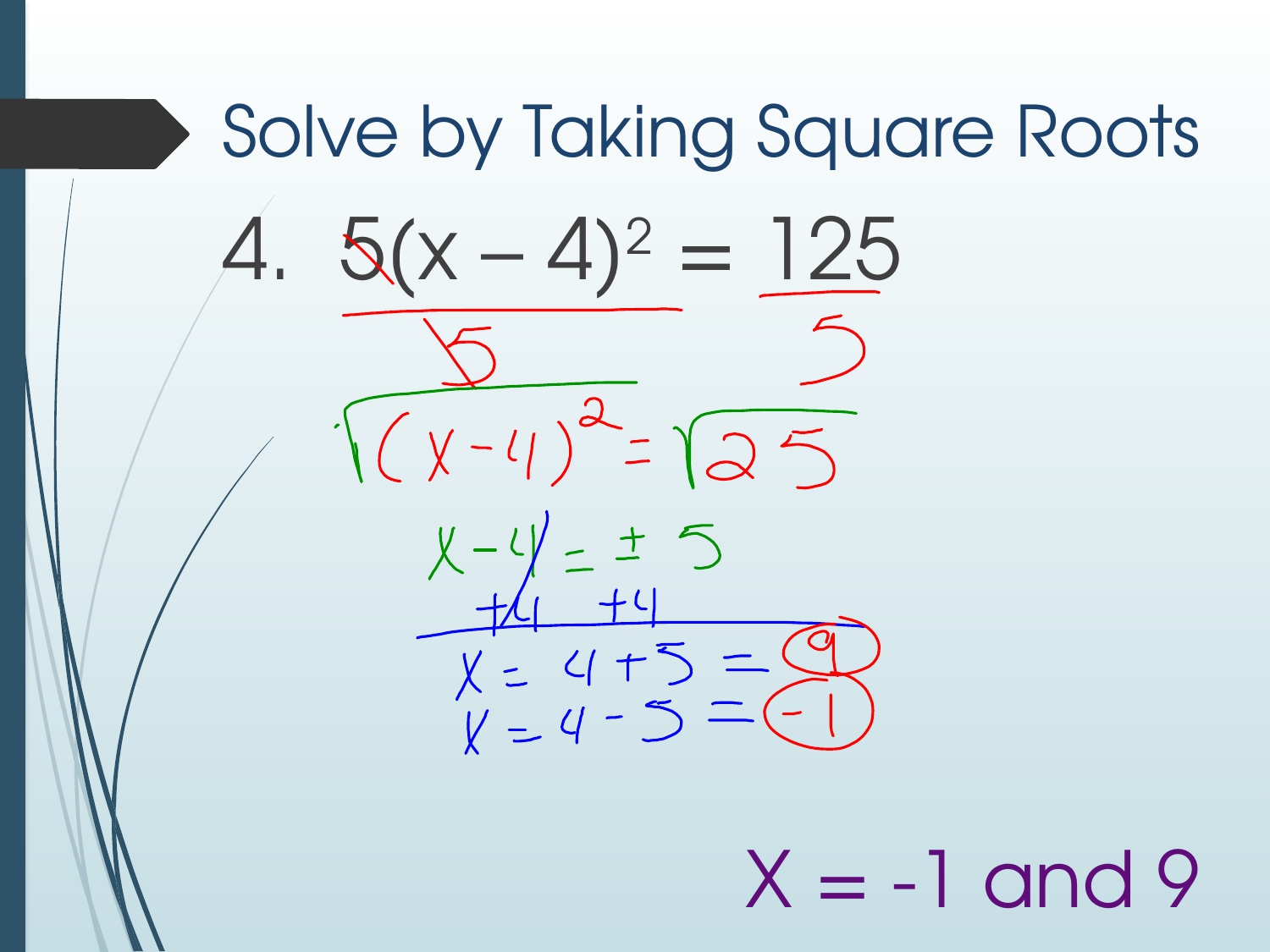

# Solve by Taking Square Roots
4.  5(x – 4)2 = 125

X = -1 and 9